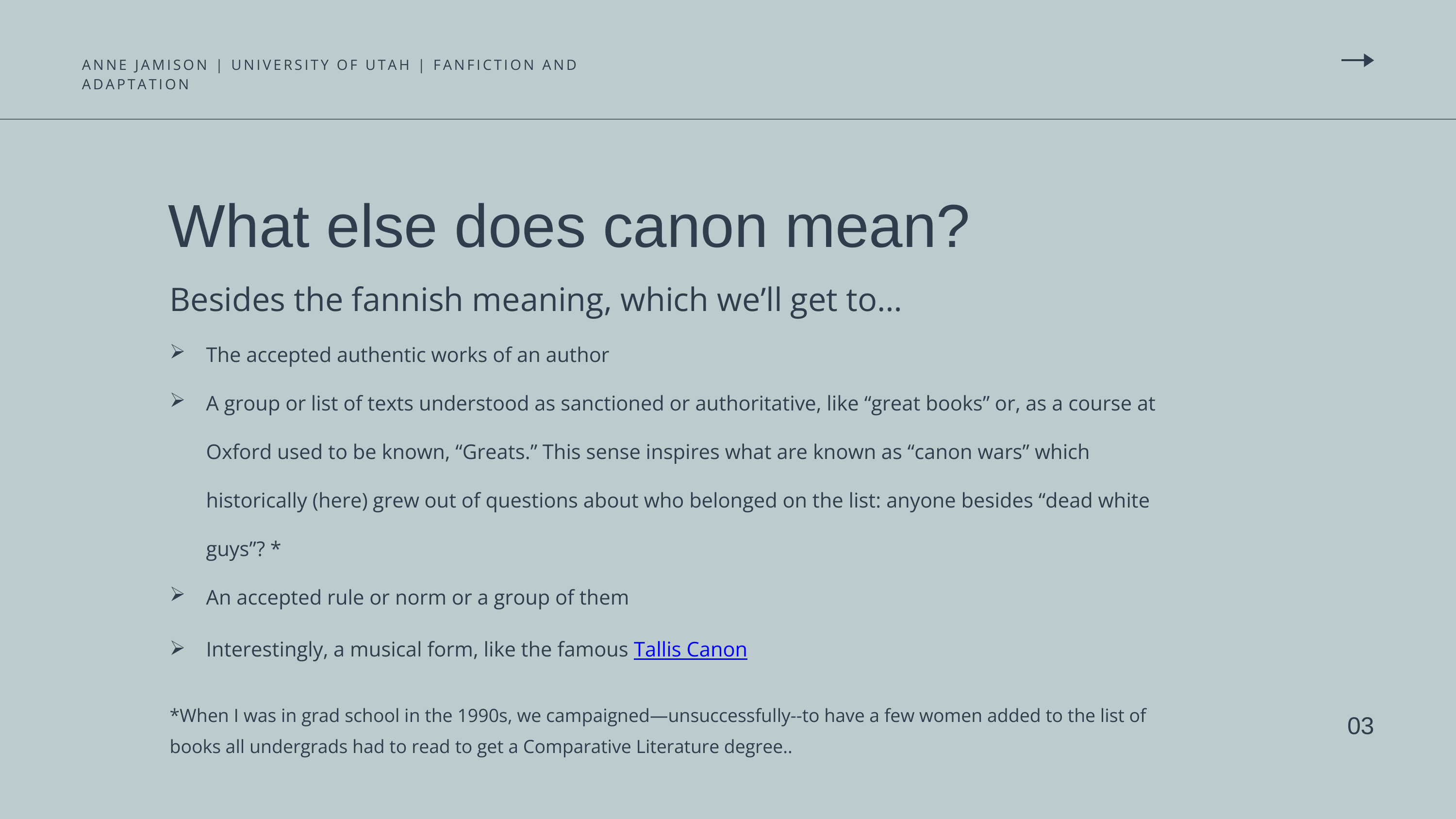

ANNE JAMISON | UNIVERSITY OF UTAH | FANFICTION AND ADAPTATION

What else does canon mean?

Besides the fannish meaning, which we’ll get to…
The accepted authentic works of an author
A group or list of texts understood as sanctioned or authoritative, like “great books” or, as a course at Oxford used to be known, “Greats.” This sense inspires what are known as “canon wars” which historically (here) grew out of questions about who belonged on the list: anyone besides “dead white guys”? *
An accepted rule or norm or a group of them
Interestingly, a musical form, like the famous Tallis Canon

*When I was in grad school in the 1990s, we campaigned—unsuccessfully--to have a few women added to the list of books all undergrads had to read to get a Comparative Literature degree..

03